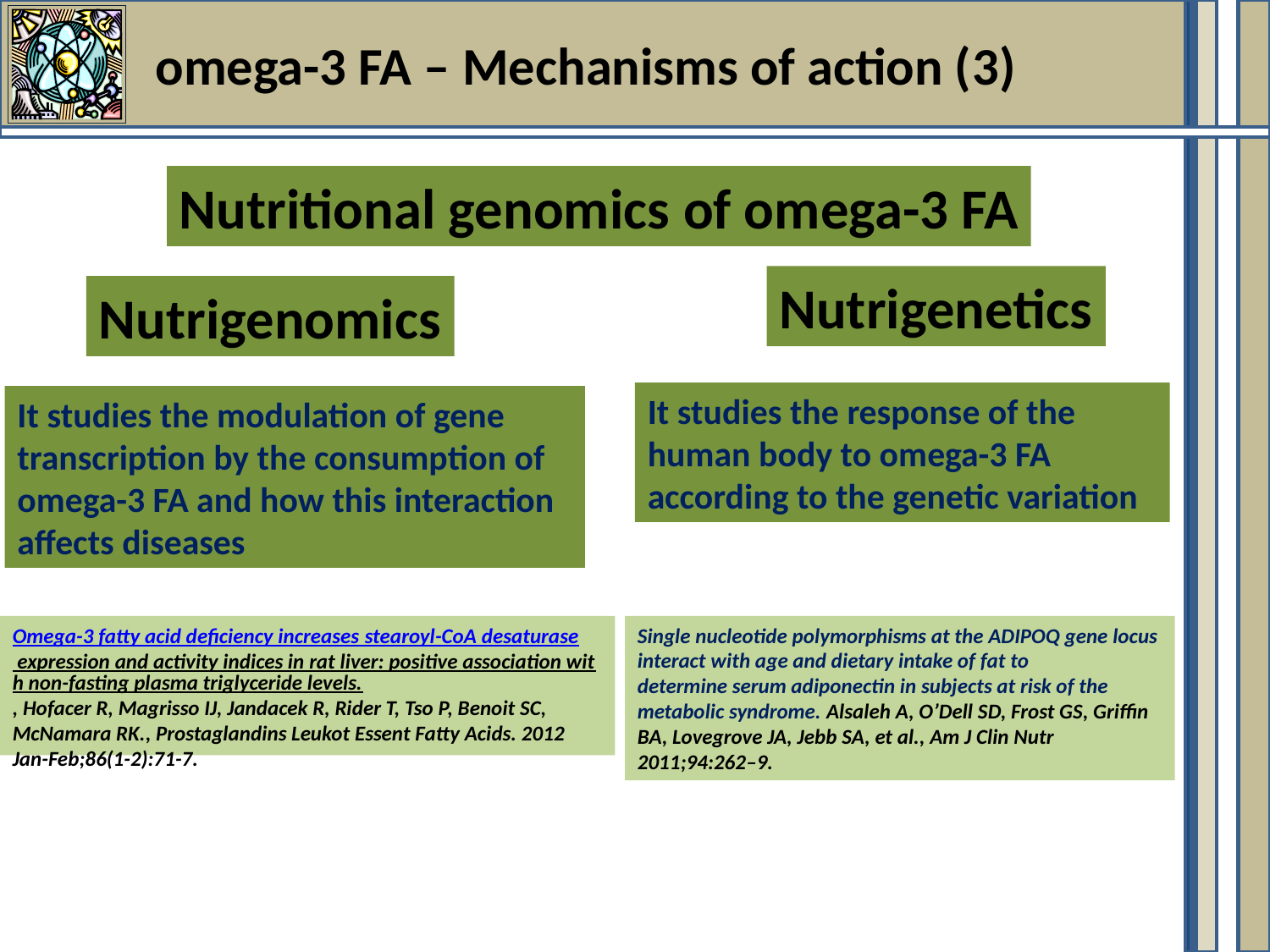

omega-3 FA – Mechanisms of action (3)
Nutritional genomics of omega-3 FA
Nutrigenetics
Nutrigenomics
It studies the response of the human body to omega-3 FA according to the genetic variation
It studies the modulation of gene transcription by the consumption of omega-3 FA and how this interaction affects diseases
Omega-3 fatty acid deficiency increases stearoyl-CoA desaturase expression and activity indices in rat liver: positive association with non-fasting plasma triglyceride levels., Hofacer R, Magrisso IJ, Jandacek R, Rider T, Tso P, Benoit SC, McNamara RK., Prostaglandins Leukot Essent Fatty Acids. 2012 Jan-Feb;86(1-2):71-7.
Single nucleotide polymorphisms at the ADIPOQ gene locus interact with age and dietary intake of fat to
determine serum adiponectin in subjects at risk of the metabolic syndrome. Alsaleh A, O’Dell SD, Frost GS, Griffin BA, Lovegrove JA, Jebb SA, et al., Am J Clin Nutr
2011;94:262–9.